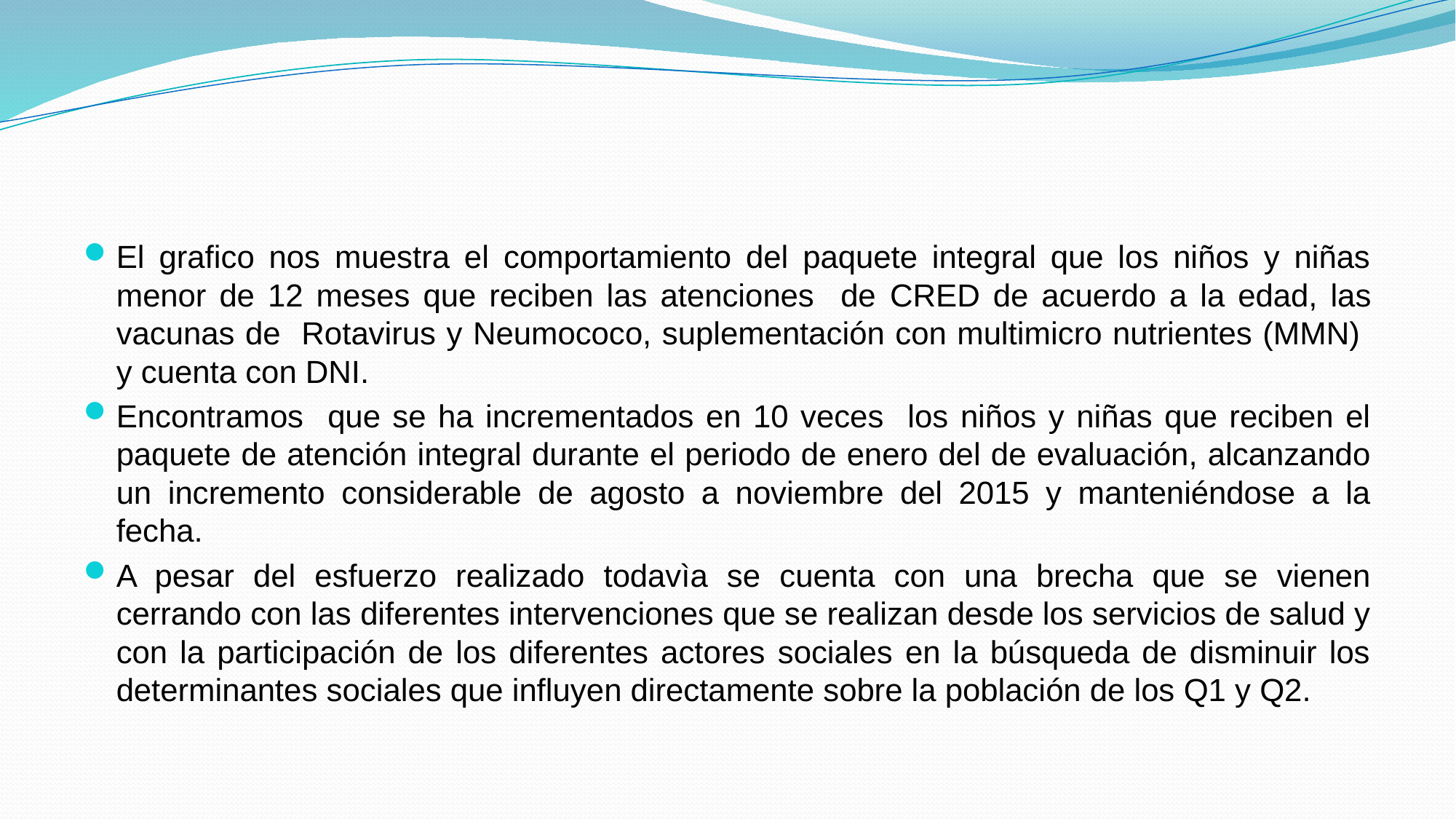

El grafico nos muestra el comportamiento del paquete integral que los niños y niñas menor de 12 meses que reciben las atenciones  de CRED de acuerdo a la edad, las vacunas de  Rotavirus y Neumococo, suplementación con multimicro nutrientes (MMN)  y cuenta con DNI.
Encontramos  que se ha incrementados en 10 veces  los niños y niñas que reciben el paquete de atención integral durante el periodo de enero del de evaluación, alcanzando un incremento considerable de agosto a noviembre del 2015 y manteniéndose a la fecha.
A pesar del esfuerzo realizado todavìa se cuenta con una brecha que se vienen cerrando con las diferentes intervenciones que se realizan desde los servicios de salud y con la participación de los diferentes actores sociales en la búsqueda de disminuir los determinantes sociales que influyen directamente sobre la población de los Q1 y Q2.